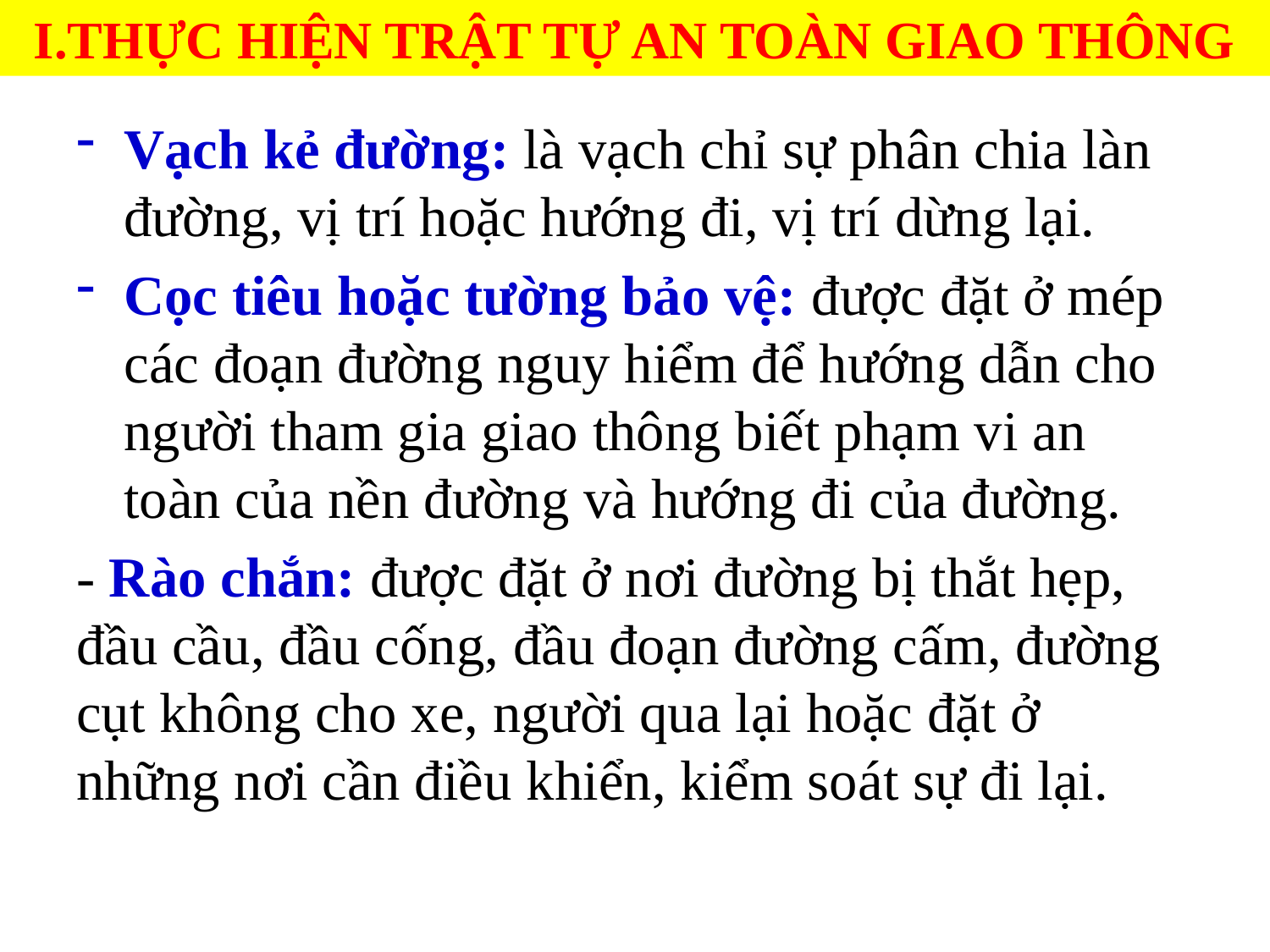

I.THỰC HIỆN TRẬT TỰ AN TOÀN GIAO THÔNG
Vạch kẻ đường: là vạch chỉ sự phân chia làn đường, vị trí hoặc hướng đi, vị trí dừng lại.
Cọc tiêu hoặc tường bảo vệ: được đặt ở mép các đoạn đường nguy hiểm để hướng dẫn cho người tham gia giao thông biết phạm vi an toàn của nền đường và hướng đi của đường.
- Rào chắn: được đặt ở nơi đường bị thắt hẹp, đầu cầu, đầu cống, đầu đoạn đường cấm, đường cụt không cho xe, người qua lại hoặc đặt ở những nơi cần điều khiển, kiểm soát sự đi lại.